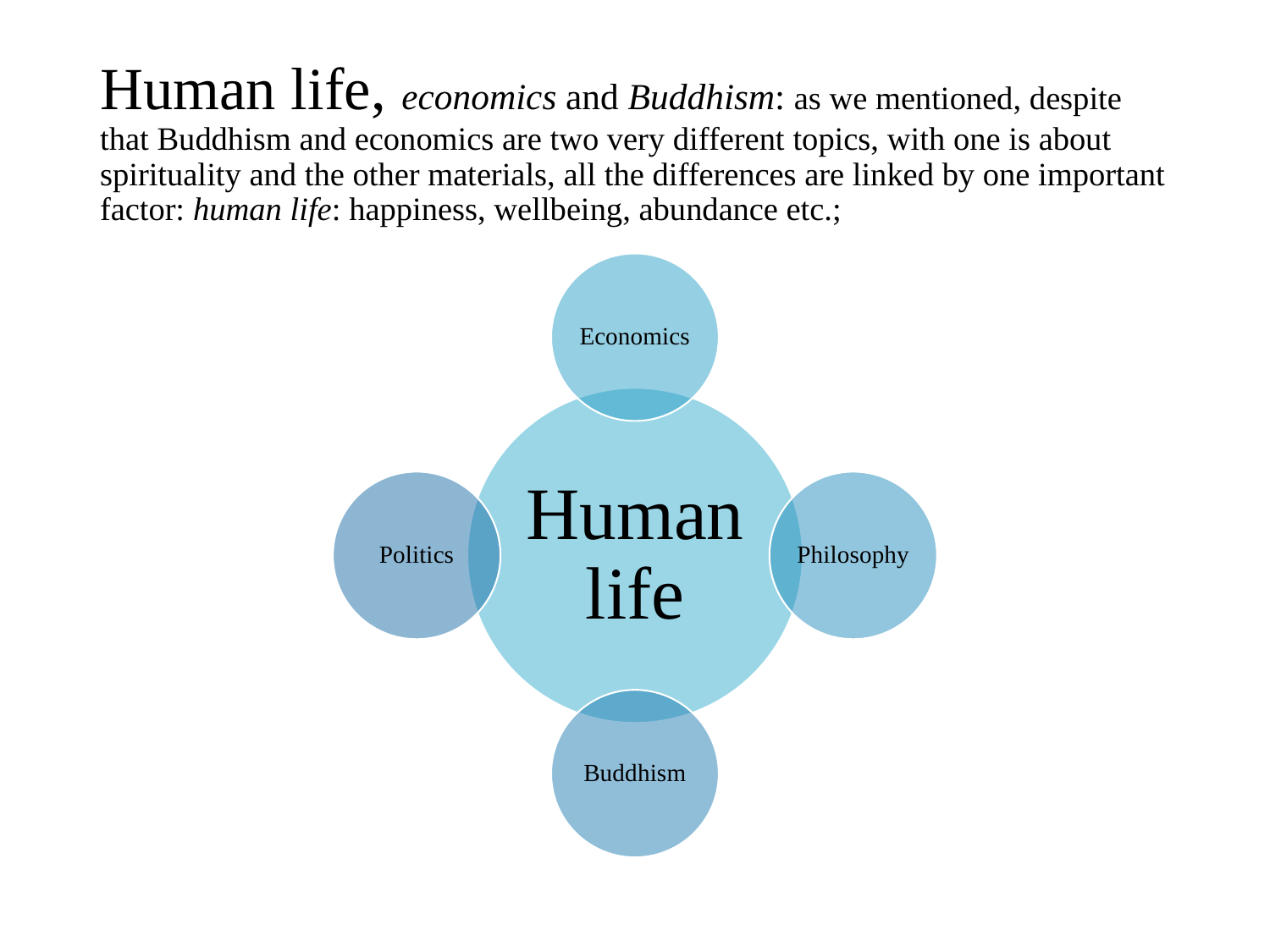

# Human life, economics and Buddhism: as we mentioned, despite that Buddhism and economics are two very different topics, with one is about spirituality and the other materials, all the differences are linked by one important factor: human life: happiness, wellbeing, abundance etc.;
Human life
Economics
Philosophy
Buddhism
Politics